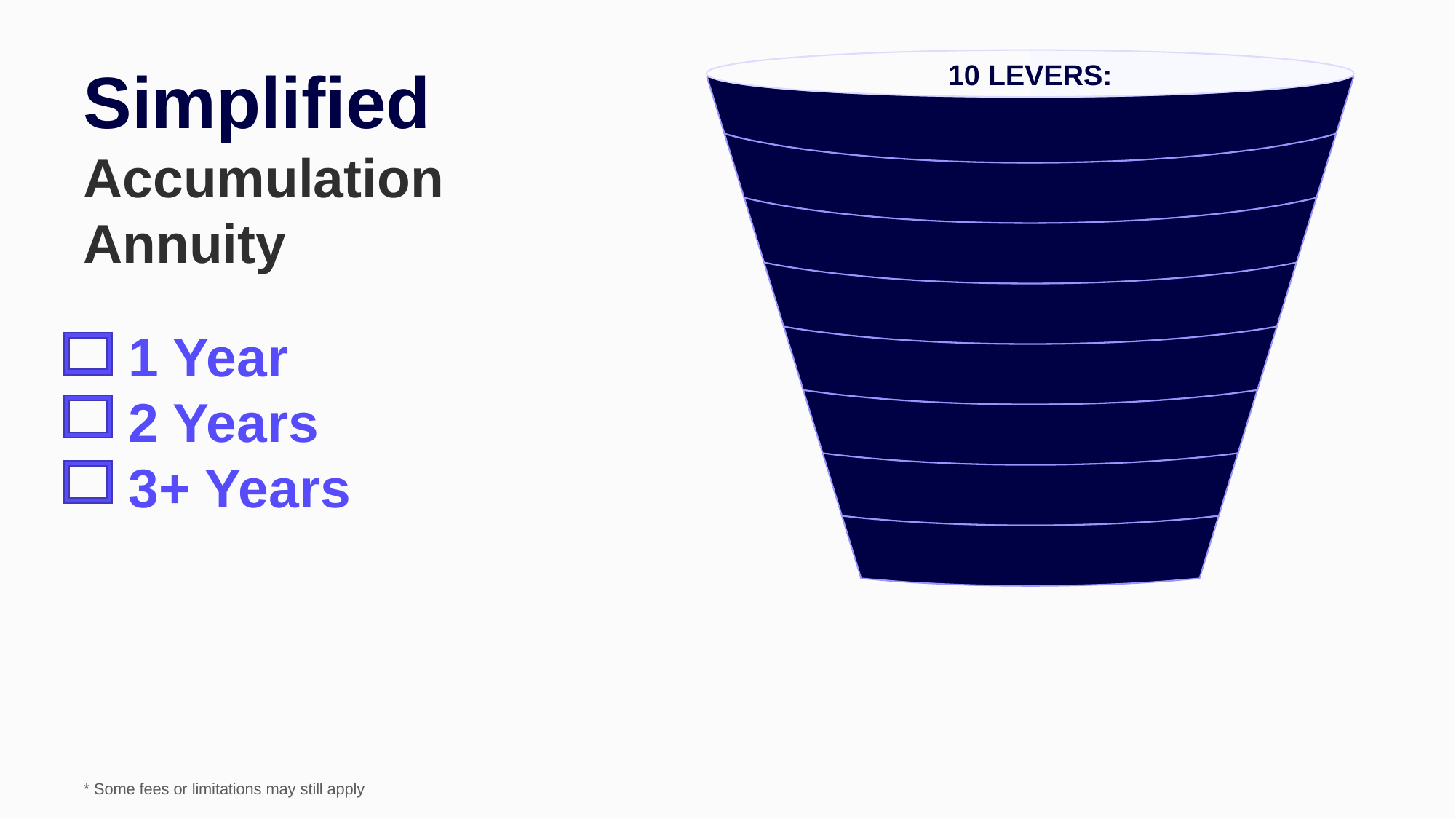

10 LEVERS:

Annuity Type
Simplified Accumulation Annuity

Income Type

Account Type

Contract Length
   1 Year
   2 Years
   3+ Years

Free Withdrawals

Index Selection

Crediting Method

Crediting Period
* Some fees or limitations may still apply